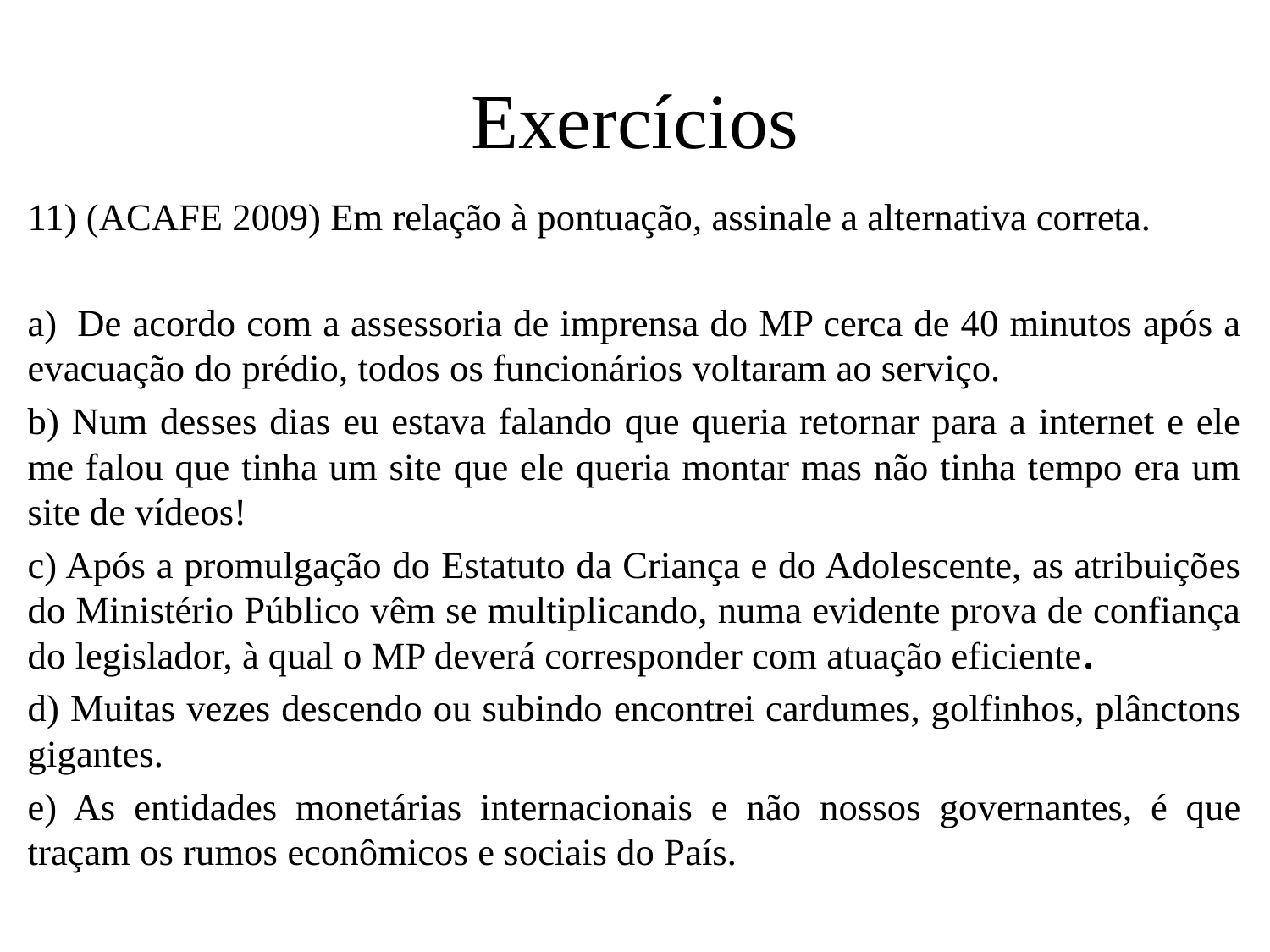

# Exercícios
11) (ACAFE 2009) Em relação à pontuação, assinale a alternativa correta.

a)  De acordo com a assessoria de imprensa do MP cerca de 40 minutos após a evacuação do prédio, todos os funcionários voltaram ao serviço.
b) Num desses dias eu estava falando que queria retornar para a internet e ele me falou que tinha um site que ele queria montar mas não tinha tempo era um site de vídeos!
c) Após a promulgação do Estatuto da Criança e do Adolescente, as atribuições do Ministério Público vêm se multiplicando, numa evidente prova de confiança do legislador, à qual o MP deverá corresponder com atuação eficiente.
d) Muitas vezes descendo ou subindo encontrei cardumes, golfinhos, plânctons gigantes.
e) As entidades monetárias internacionais e não nossos governantes, é que traçam os rumos econômicos e sociais do País.